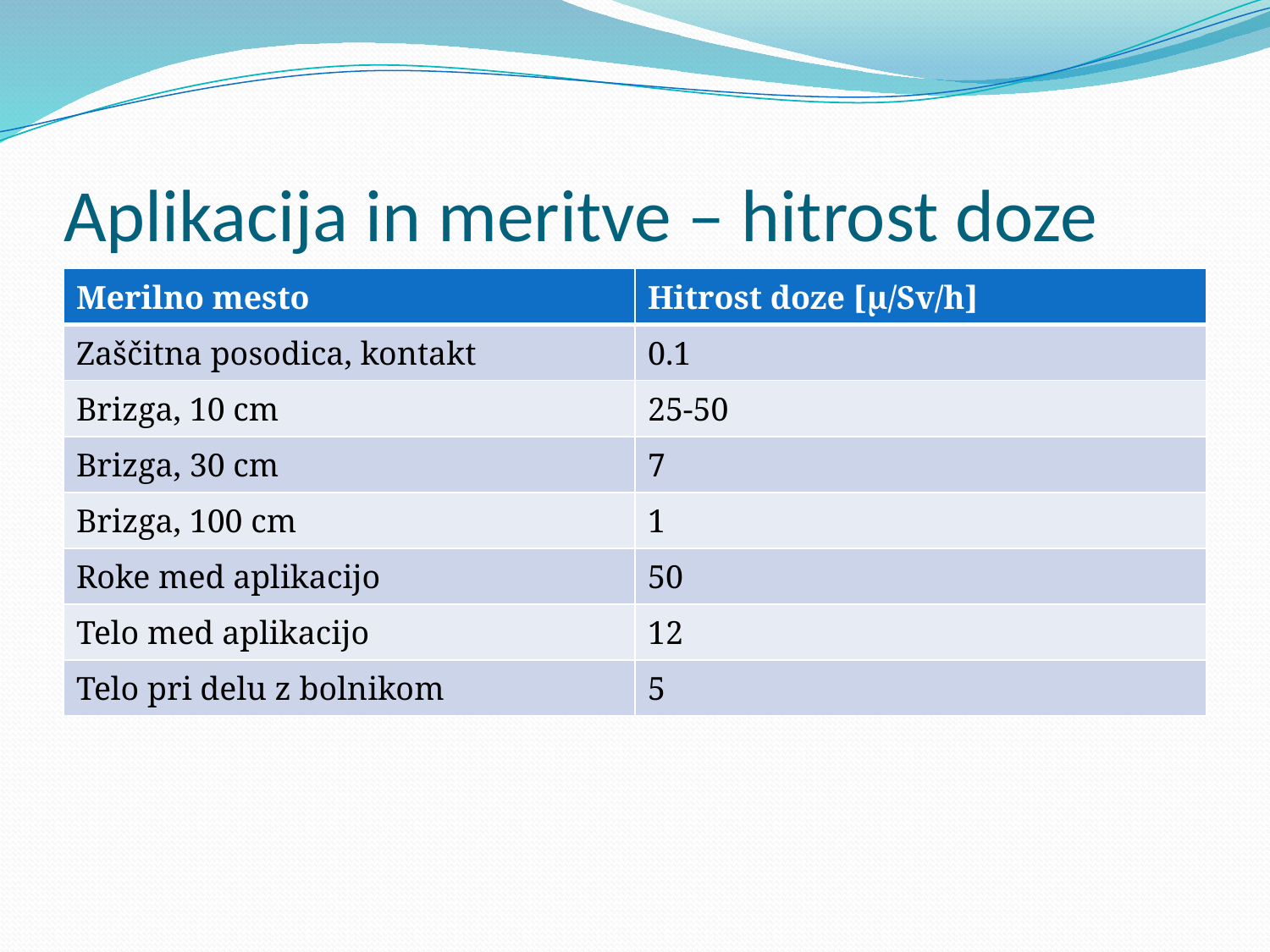

# Aplikacija in meritve – hitrost doze
| Merilno mesto | Hitrost doze [µ/Sv/h] |
| --- | --- |
| Zaščitna posodica, kontakt | 0.1 |
| Brizga, 10 cm | 25-50 |
| Brizga, 30 cm | 7 |
| Brizga, 100 cm | 1 |
| Roke med aplikacijo | 50 |
| Telo med aplikacijo | 12 |
| Telo pri delu z bolnikom | 5 |